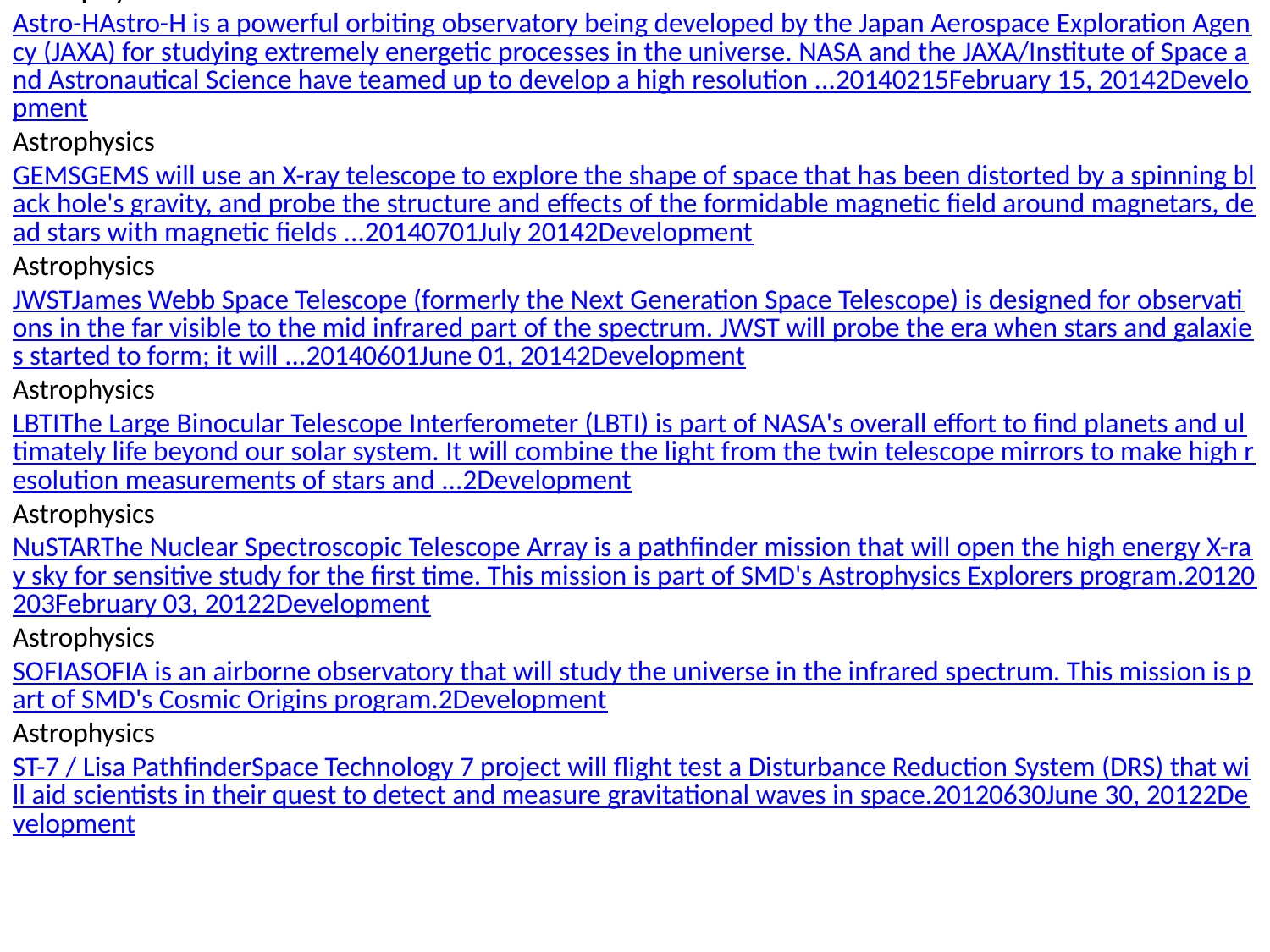

DIVISION	NAME	LAUNCH DATE	PHASE
Astrophysics	Astro-HAstro-H is a powerful orbiting observatory being developed by the Japan Aerospace Exploration Agency (JAXA) for studying extremely energetic processes in the universe. NASA and the JAXA/Institute of Space and Astronautical Science have teamed up to develop a high resolution ...	20140215February 15, 2014	2Development
Astrophysics	GEMSGEMS will use an X-ray telescope to explore the shape of space that has been distorted by a spinning black hole's gravity, and probe the structure and effects of the formidable magnetic field around magnetars, dead stars with magnetic fields ...	20140701July 2014	2Development
Astrophysics	JWSTJames Webb Space Telescope (formerly the Next Generation Space Telescope) is designed for observations in the far visible to the mid infrared part of the spectrum. JWST will probe the era when stars and galaxies started to form; it will ...	20140601June 01, 2014	2Development
Astrophysics	LBTIThe Large Binocular Telescope Interferometer (LBTI) is part of NASA's overall effort to find planets and ultimately life beyond our solar system. It will combine the light from the twin telescope mirrors to make high resolution measurements of stars and ...		2Development
Astrophysics	NuSTARThe Nuclear Spectroscopic Telescope Array is a pathfinder mission that will open the high energy X-ray sky for sensitive study for the first time. This mission is part of SMD's Astrophysics Explorers program.	20120203February 03, 2012	2Development
Astrophysics	SOFIASOFIA is an airborne observatory that will study the universe in the infrared spectrum. This mission is part of SMD's Cosmic Origins program.		2Development
Astrophysics	ST-7 / Lisa PathfinderSpace Technology 7 project will flight test a Disturbance Reduction System (DRS) that will aid scientists in their quest to detect and measure gravitational waves in space.	20120630June 30, 2012	2Development
#